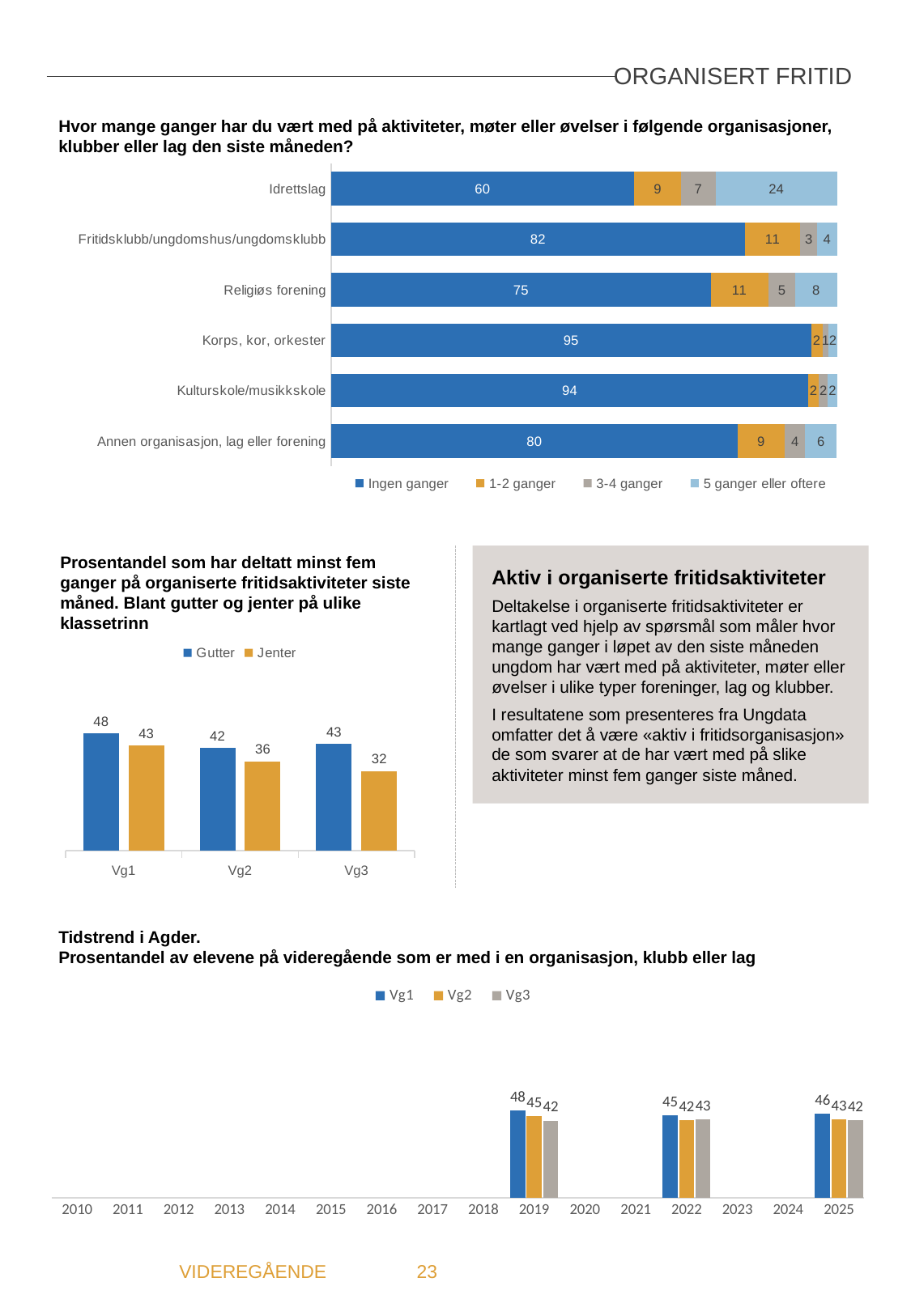

ORGANISERT FRITID
Hvor mange ganger har du vært med på aktiviteter, møter eller øvelser i følgende organisasjoner, klubber eller lag den siste måneden?

### Chart

| Category | Ingen ganger | 1-2 ganger | 3-4 ganger | 5 ganger eller oftere |
|---|---|---|---|---|
| Idrettslag | 59.88 | 9.29 | 6.9 | 23.93 |
| Fritidsklubb/ungdomshus/ungdomsklubb | 81.81 | 10.97 | 3.36 | 3.87 |
| Religiøs forening | 75.08 | 11.35 | 5.38 | 8.19 |
| Korps, kor, orkester | 94.9 | 2.22 | 1.26 | 1.63 |
| Kulturskole/musikkskole | 94.32 | 2.11 | 1.8 | 1.77 |
| Annen organisasjon, lag eller forening | 80.33 | 9.35 | 4.07 | 6.24 |
Prosentandel som har deltatt minst fem ganger på organiserte fritidsaktiviteter siste måned. Blant gutter og jenter på ulike klassetrinn
Aktiv i organiserte fritidsaktiviteter
Deltakelse i organiserte fritidsaktiviteter er kartlagt ved hjelp av spørsmål som måler hvor mange ganger i løpet av den siste måneden ungdom har vært med på aktiviteter, møter eller øvelser i ulike typer foreninger, lag og klubber.
I resultatene som presenteres fra Ungdata omfatter det å være «aktiv i fritidsorganisasjon» de som svarer at de har vært med på slike aktiviteter minst fem ganger siste måned.

### Chart

| Category | Gutter | Jenter |
|---|---|---|
| Vg1 | 47.75 | 42.78 |
| Vg2 | 41.86 | 36.32 |
| Vg3 | 43.35 | 32.42 |
Tidstrend i Agder.
Prosentandel av elevene på videregående som er med i en organisasjon, klubb eller lag

### Chart

| Category | Vg1 | Vg2 | Vg3 |
|---|---|---|---|
| 2010 | -1.0 | -1.0 | -1.0 |
| 2011 | -1.0 | -1.0 | -1.0 |
| 2012 | -1.0 | -1.0 | -1.0 |
| 2013 | -1.0 | -1.0 | -1.0 |
| 2014 | -1.0 | -1.0 | -1.0 |
| 2015 | -1.0 | -1.0 | -1.0 |
| 2016 | -1.0 | -1.0 | -1.0 |
| 2017 | -1.0 | -1.0 | -1.0 |
| 2018 | -1.0 | -1.0 | -1.0 |
| 2019 | 47.76 | 44.55 | 42.15 |
| 2020 | -1.0 | -1.0 | -1.0 |
| 2021 | -1.0 | -1.0 | -1.0 |
| 2022 | 44.86 | 42.35 | 42.6 |
| 2023 | -1.0 | -1.0 | -1.0 |
| 2024 | -1.0 | -1.0 | -1.0 |
| 2025 | 46.03 | 42.86 | 42.16 |
	 VIDEREGÅENDE	23